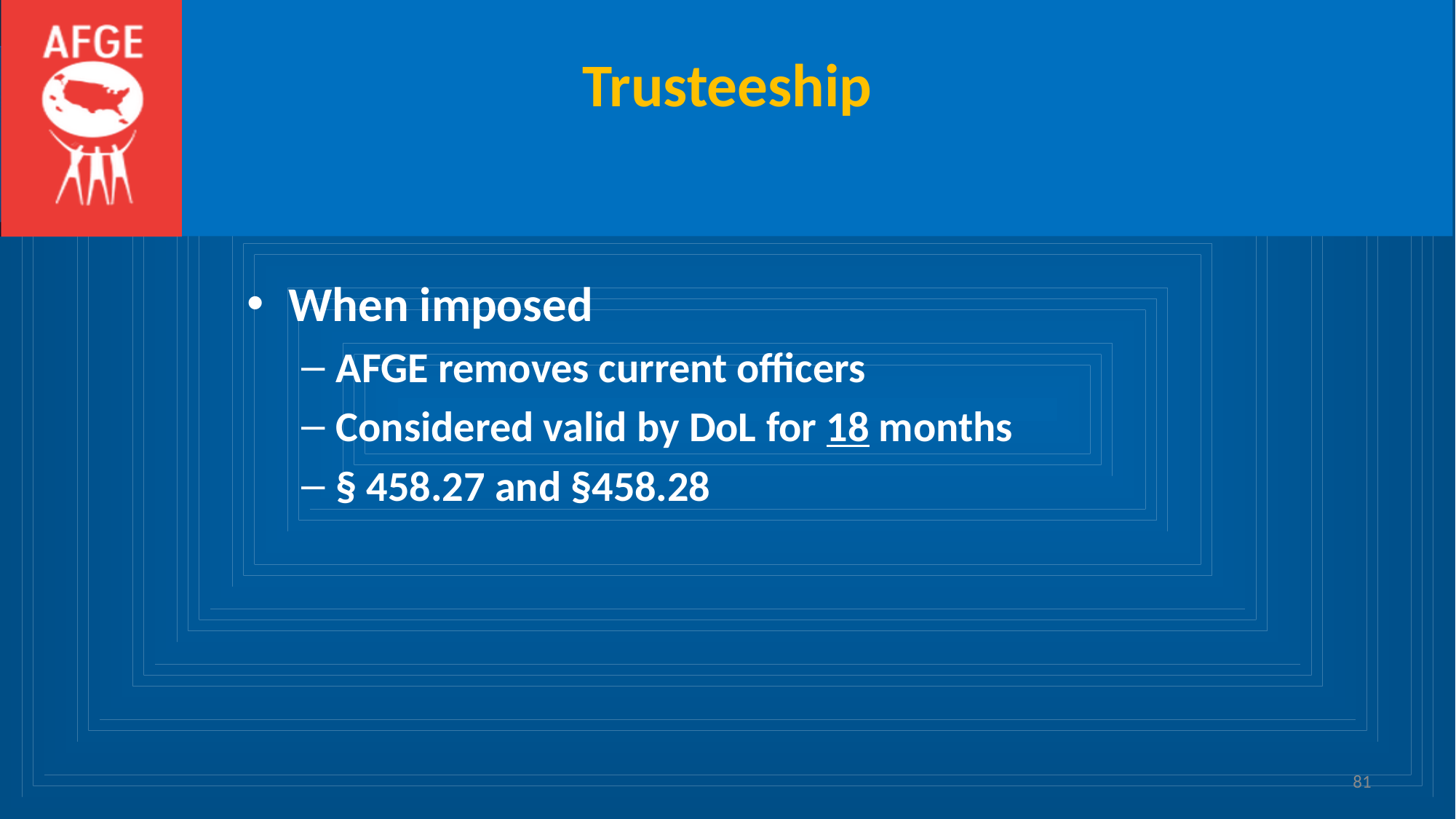

# Trusteeship
When imposed
AFGE removes current officers
Considered valid by DoL for 18 months
§ 458.27 and §458.28
81